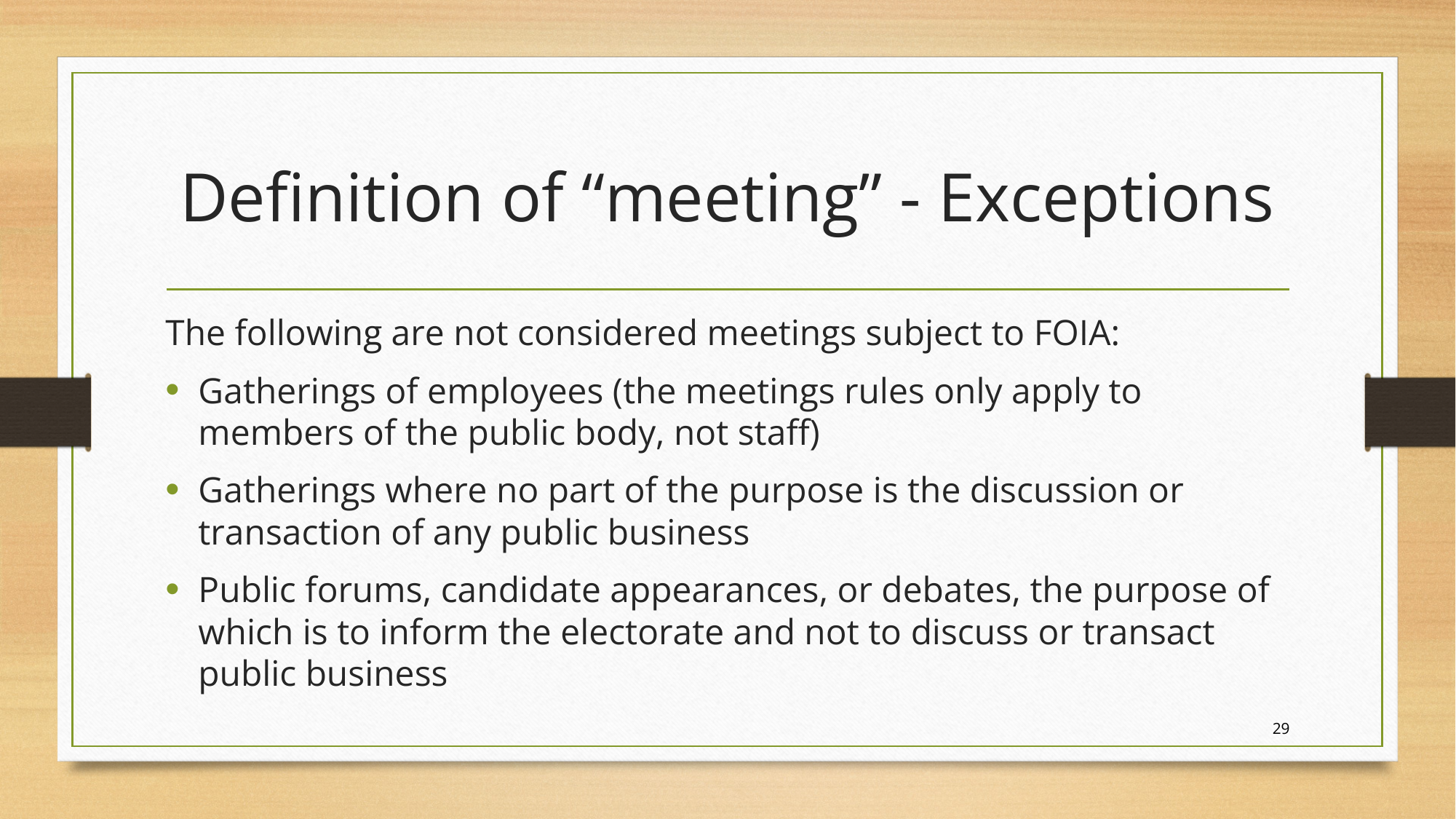

# Definition of “meeting” - Exceptions
The following are not considered meetings subject to FOIA:
Gatherings of employees (the meetings rules only apply to members of the public body, not staff)
Gatherings where no part of the purpose is the discussion or transaction of any public business
Public forums, candidate appearances, or debates, the purpose of which is to inform the electorate and not to discuss or transact public business

29